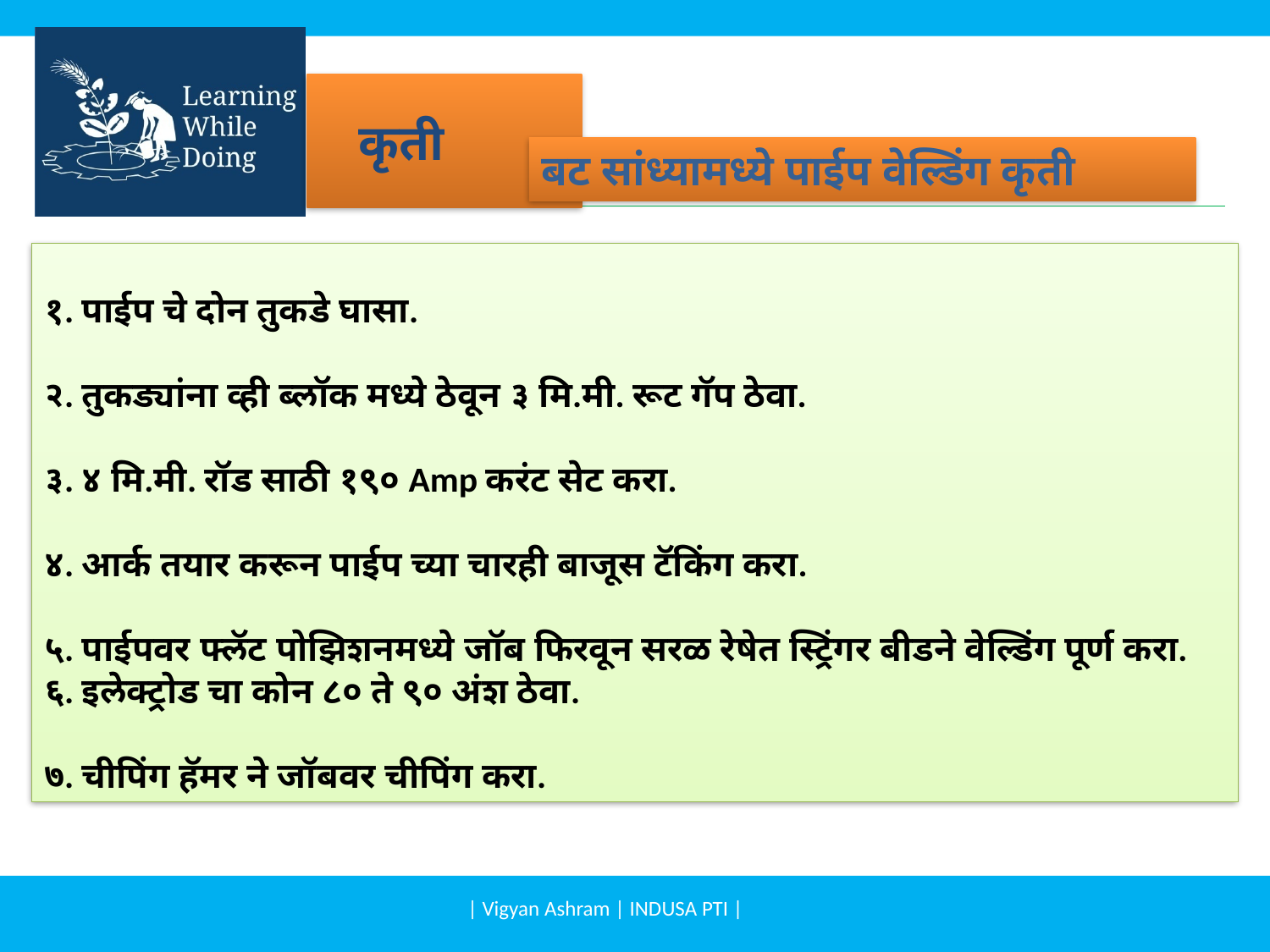

# कृती
बट सांध्यामध्ये पाईप वेल्डिंग कृती

१. पाईप चे दोन तुकडे घासा.

२. तुकड्यांना व्ही ब्लॉक मध्ये ठेवून ३ मि.मी. रूट गॅप ठेवा.

३. ४ मि.मी. रॉड साठी १९० Amp करंट सेट करा.

४. आर्क तयार करून पाईप च्या चारही बाजूस टॅकिंग करा.

५. पाईपवर फ्लॅट पोझिशनमध्ये जॉब फिरवून सरळ रेषेत स्ट्रिंगर बीडने वेल्डिंग पूर्ण करा.
६. इलेक्ट्रोड चा कोन ८० ते ९० अंश ठेवा.

७. चीपिंग हॅमर ने जॉबवर चीपिंग करा.
| Vigyan Ashram | INDUSA PTI |